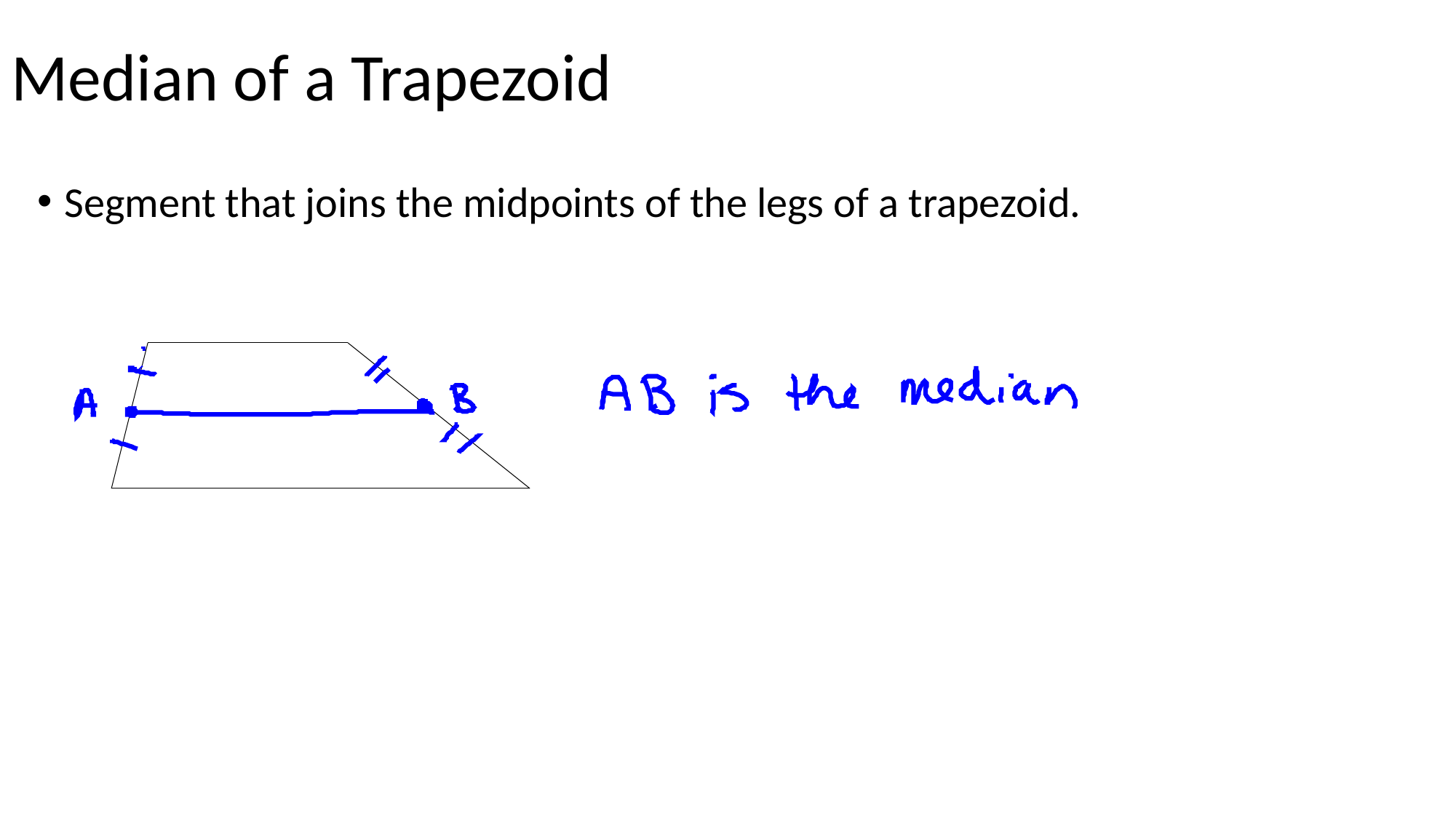

# Median of a Trapezoid
Segment that joins the midpoints of the legs of a trapezoid.